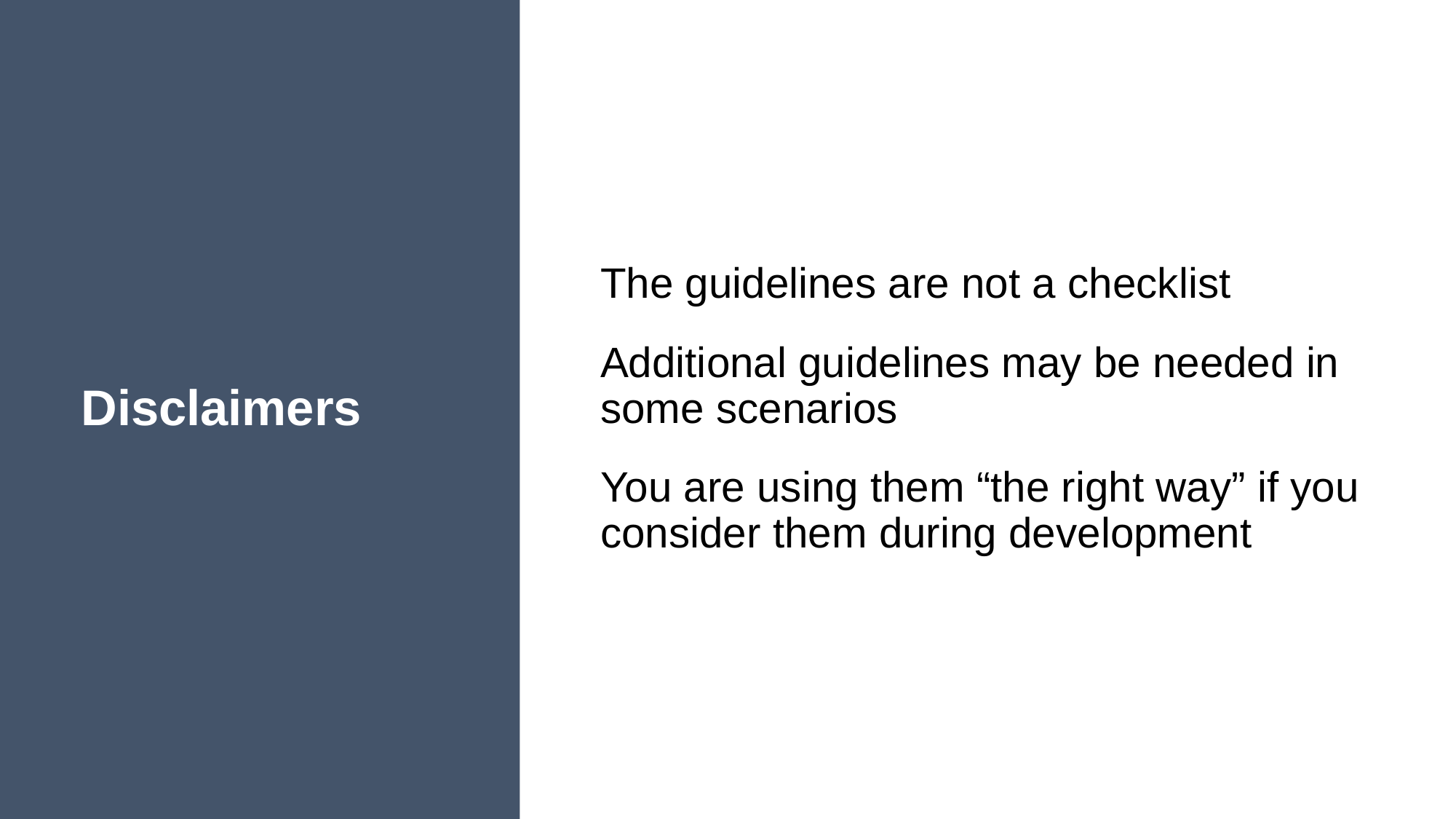

The guidelines are not a checklist
Additional guidelines may be needed in some scenarios
You are using them “the right way” if you consider them during development
# Disclaimers